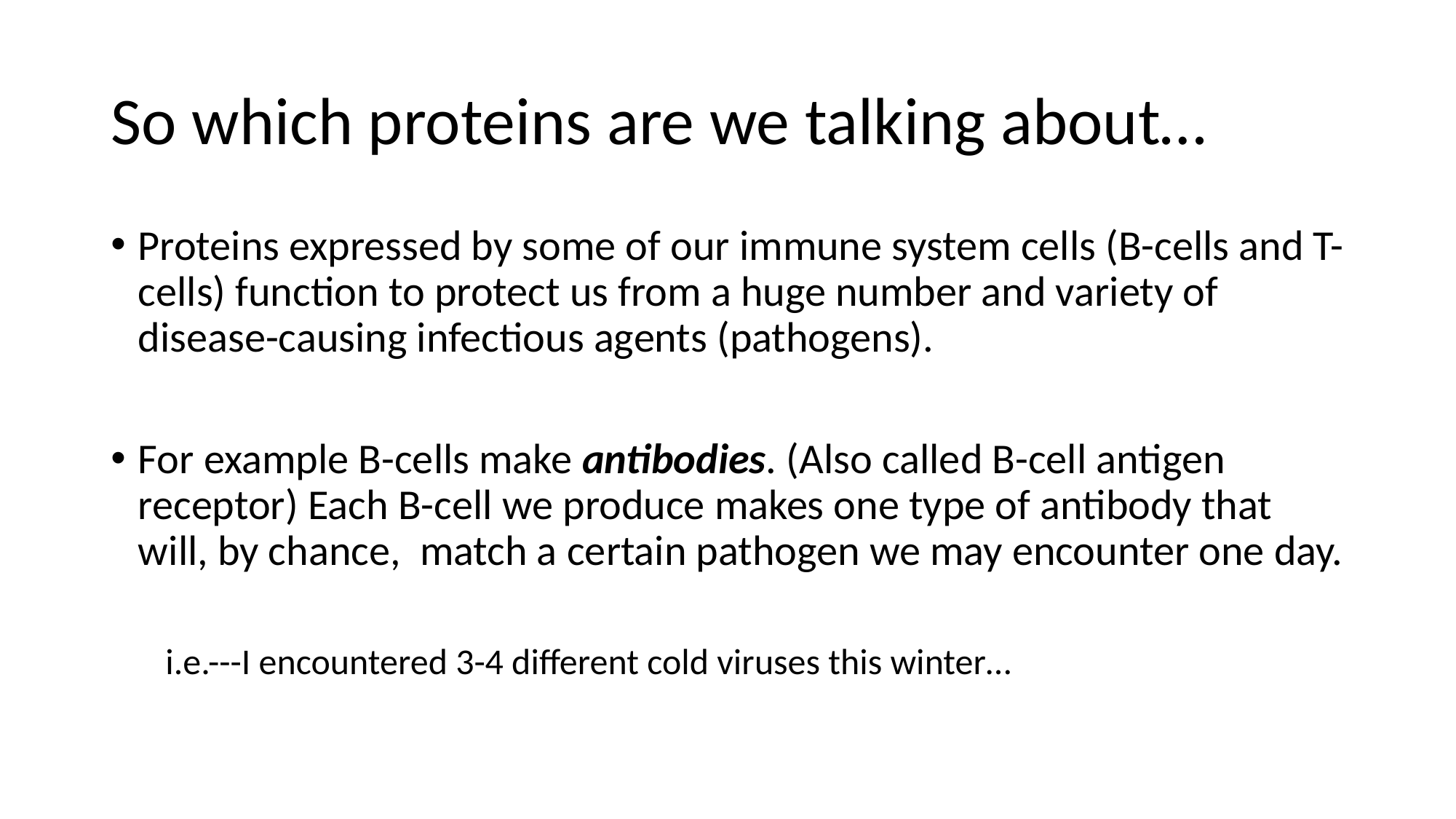

# So which proteins are we talking about…
Proteins expressed by some of our immune system cells (B-cells and T-cells) function to protect us from a huge number and variety of disease-causing infectious agents (pathogens).

For example B-cells make antibodies. (Also called B-cell antigen receptor) Each B-cell we produce makes one type of antibody that will, by chance,  match a certain pathogen we may encounter one day.

i.e.---I encountered 3-4 different cold viruses this winter…